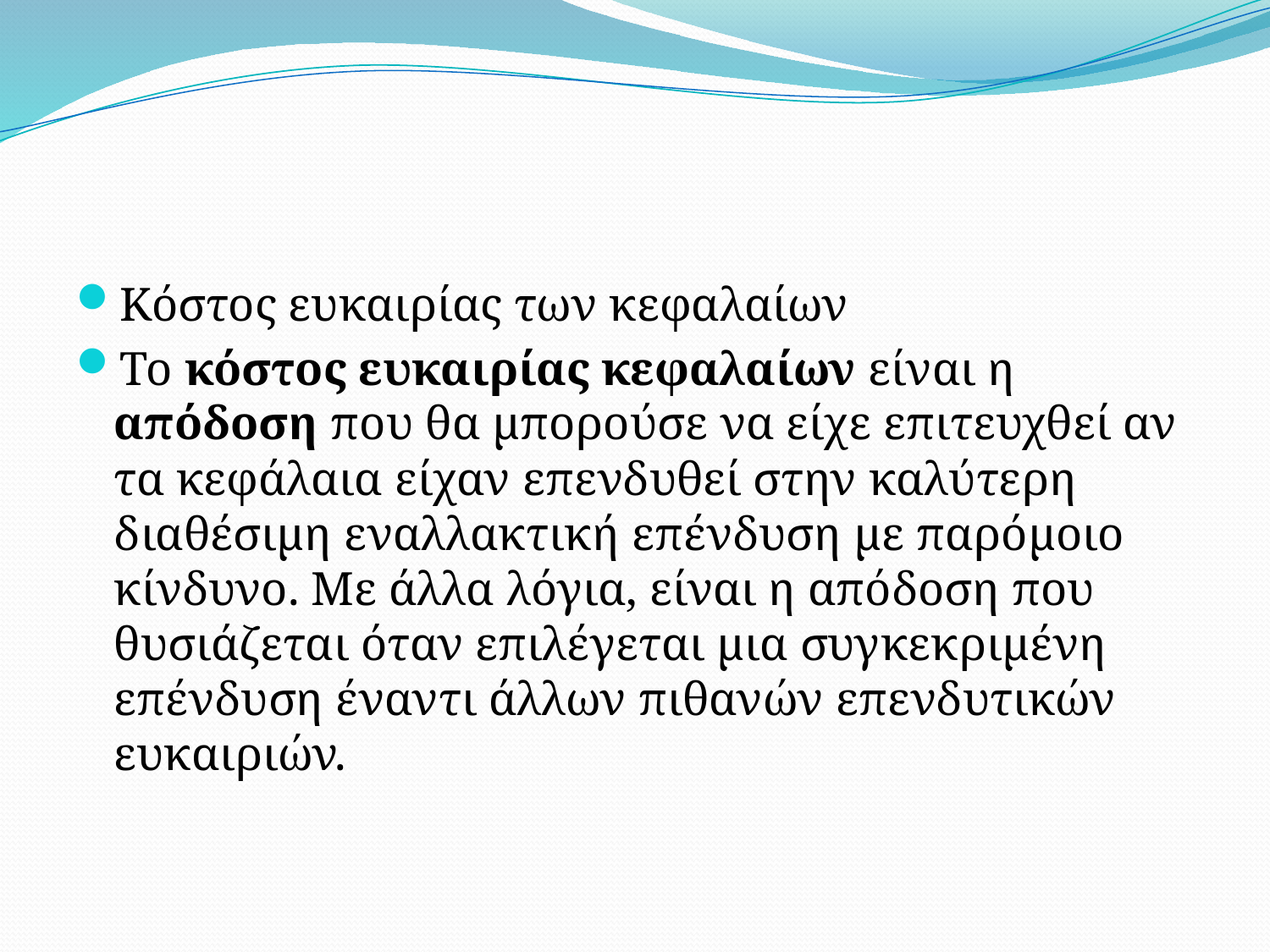

#
Κόστος ευκαιρίας των κεφαλαίων
Το κόστος ευκαιρίας κεφαλαίων είναι η απόδοση που θα μπορούσε να είχε επιτευχθεί αν τα κεφάλαια είχαν επενδυθεί στην καλύτερη διαθέσιμη εναλλακτική επένδυση με παρόμοιο κίνδυνο. Με άλλα λόγια, είναι η απόδοση που θυσιάζεται όταν επιλέγεται μια συγκεκριμένη επένδυση έναντι άλλων πιθανών επενδυτικών ευκαιριών.